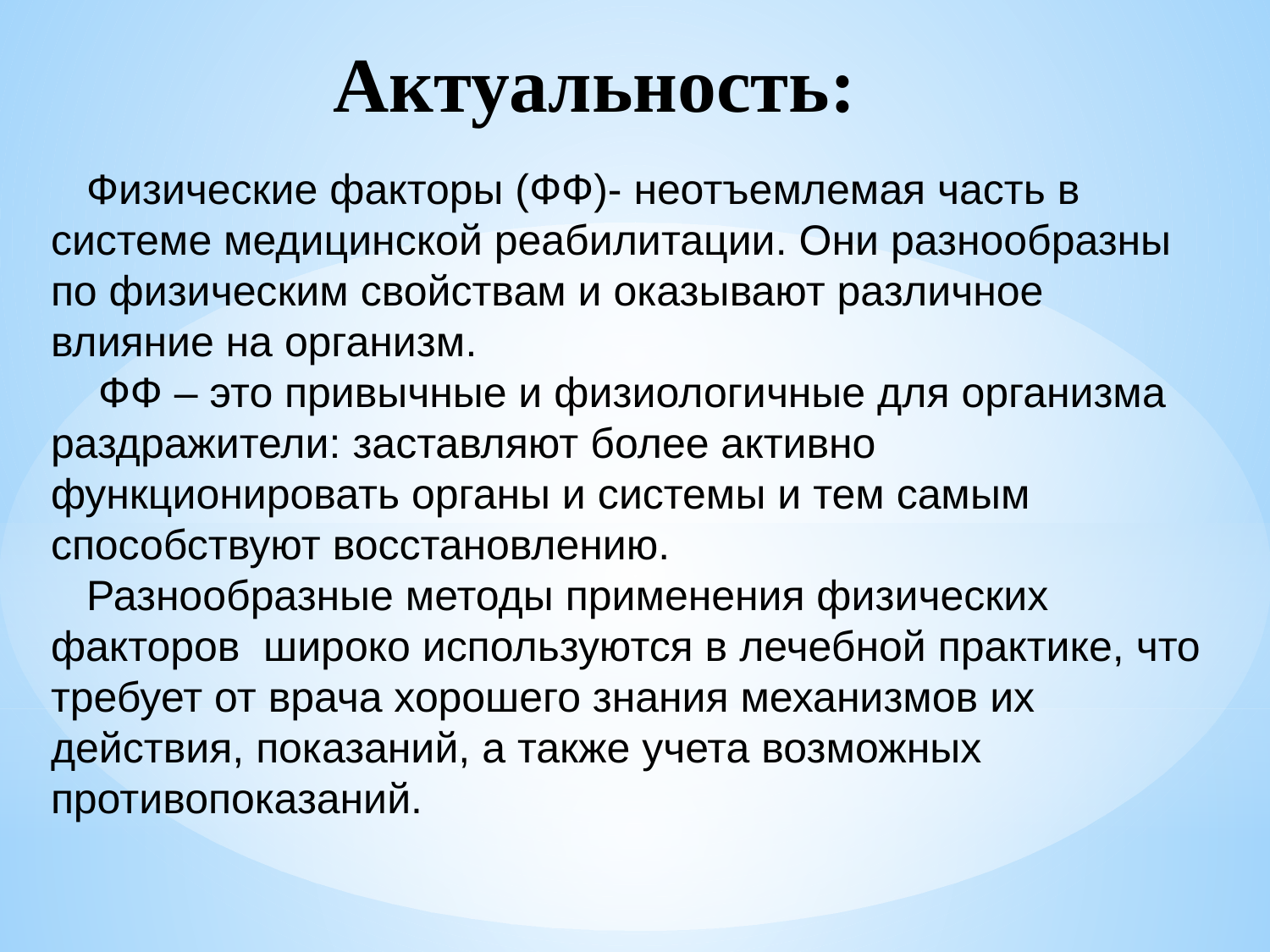

Актуальность:
   Физические факторы (ФФ)- неотъемлемая часть в системе медицинской реабилитации. Они разнообразны  по физическим свойствам и оказывают различное влияние на организм.
    ФФ – это привычные и физиологичные для организма раздражители: заставляют более активно функционировать органы и системы и тем самым способствуют восстановлению.
   Разнообразные методы применения физических факторов  широко используются в лечебной практике, что требует от врача хорошего знания механизмов их действия, показаний, а также учета возможных противопоказаний.